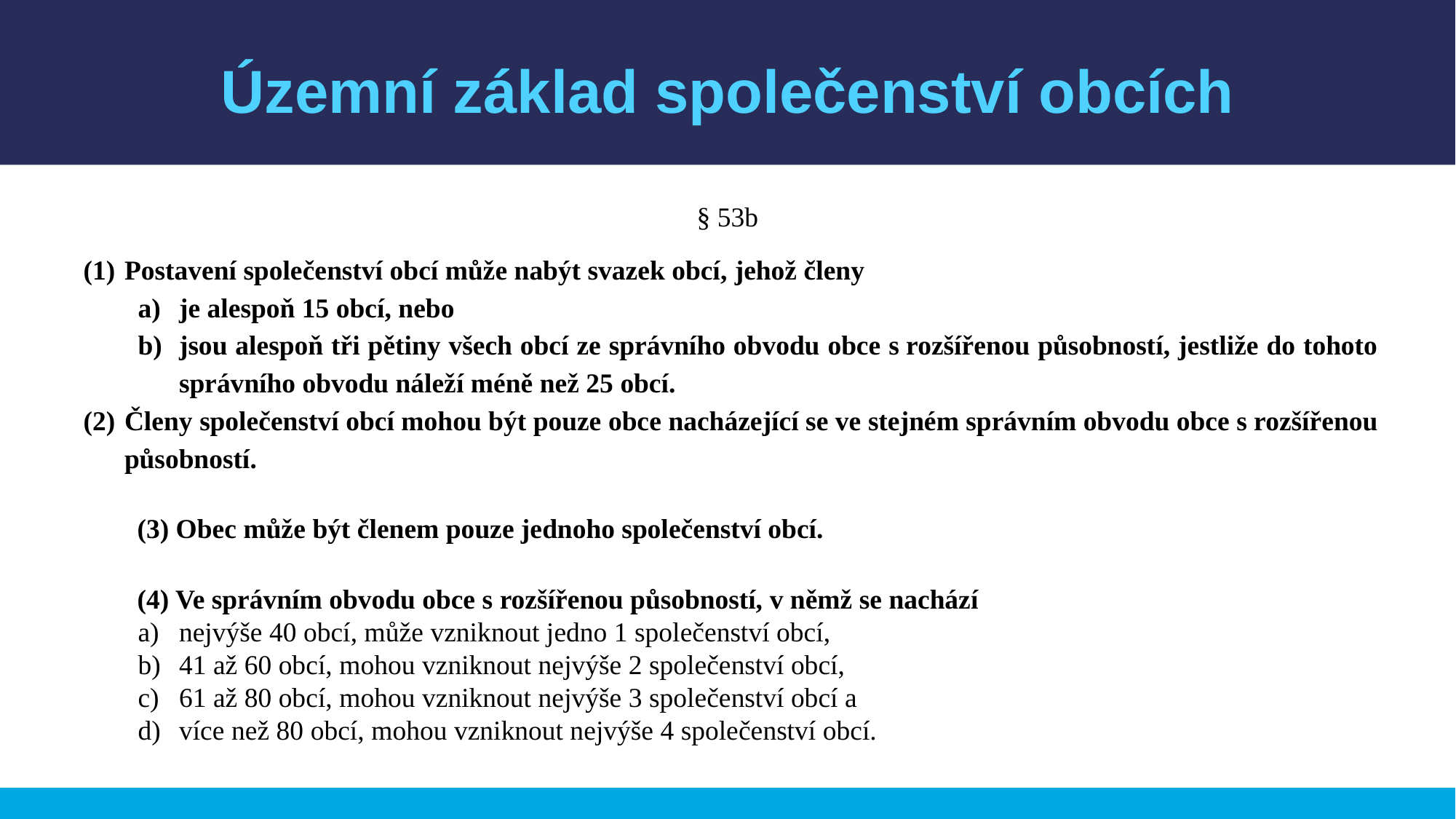

Územní základ společenství obcích
§ 53b
Postavení společenství obcí může nabýt svazek obcí, jehož členy
je alespoň 15 obcí, nebo
jsou alespoň tři pětiny všech obcí ze správního obvodu obce s rozšířenou působností, jestliže do tohoto správního obvodu náleží méně než 25 obcí.
Členy společenství obcí mohou být pouze obce nacházející se ve stejném správním obvodu obce s rozšířenou působností.

(3) Obec může být členem pouze jednoho společenství obcí.

(4) Ve správním obvodu obce s rozšířenou působností, v němž se nachází
nejvýše 40 obcí, může vzniknout jedno 1 společenství obcí,
41 až 60 obcí, mohou vzniknout nejvýše 2 společenství obcí,
61 až 80 obcí, mohou vzniknout nejvýše 3 společenství obcí a
více než 80 obcí, mohou vzniknout nejvýše 4 společenství obcí.